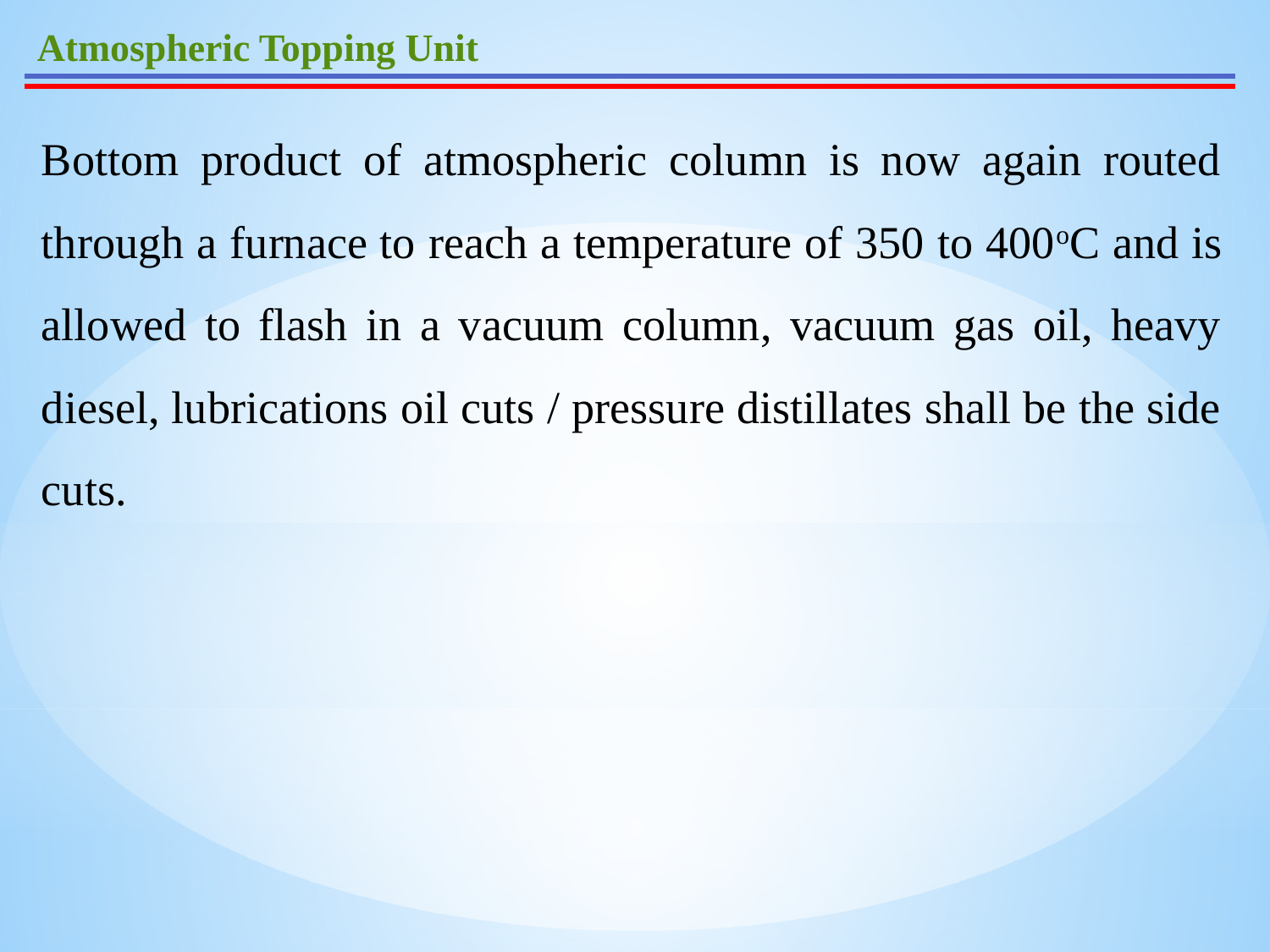

Atmospheric Topping Unit
Bottom product of atmospheric column is now again routed through a furnace to reach a temperature of 350 to 400oC and is allowed to flash in a vacuum column, vacuum gas oil, heavy diesel, lubrications oil cuts / pressure distillates shall be the side cuts.